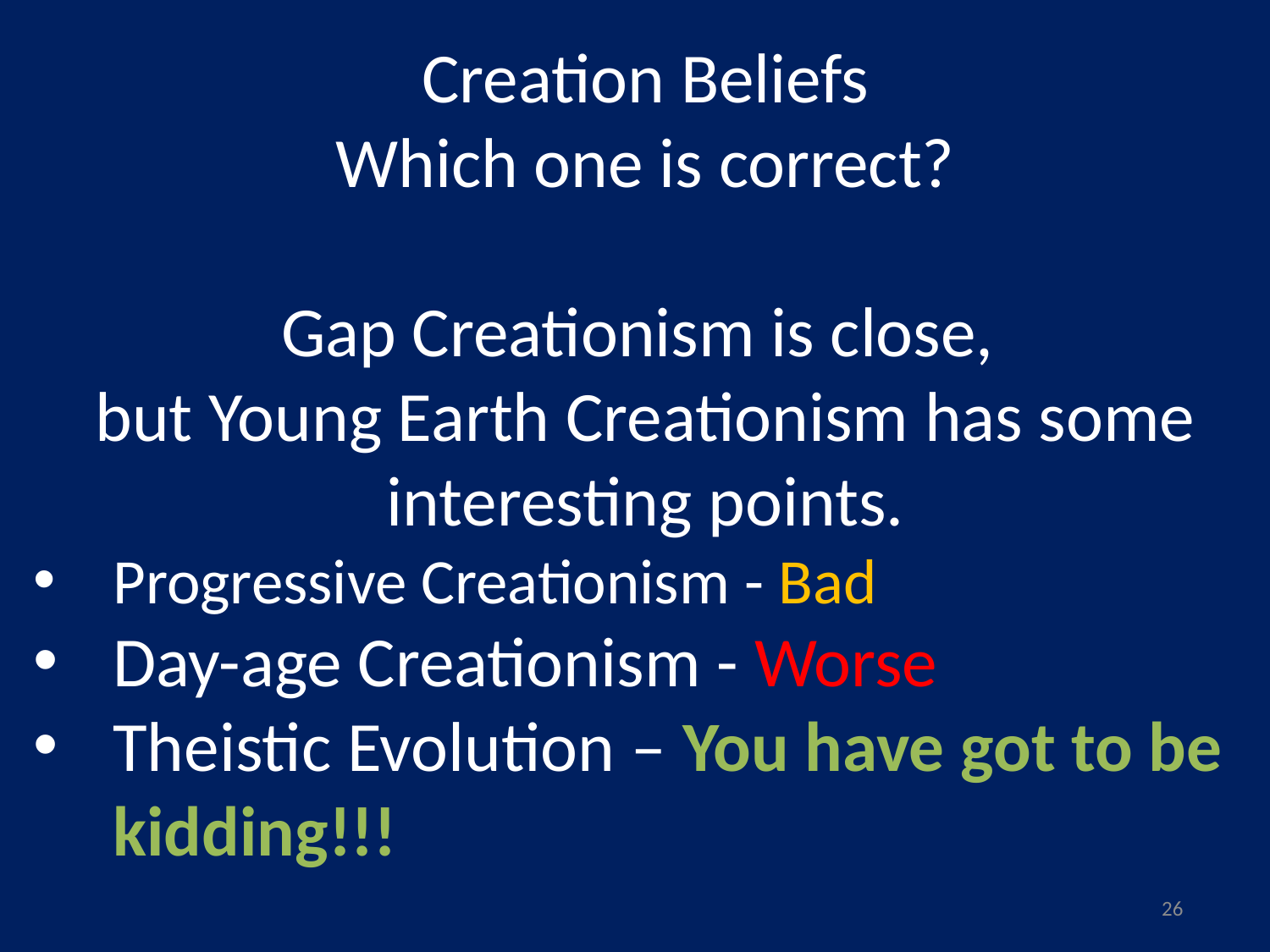

Creation Beliefs
Which one is correct?

Gap Creationism is close,
but Young Earth Creationism has some interesting points.
Progressive Creationism - Bad
Day-age Creationism - Worse
Theistic Evolution – You have got to be kidding!!!

26